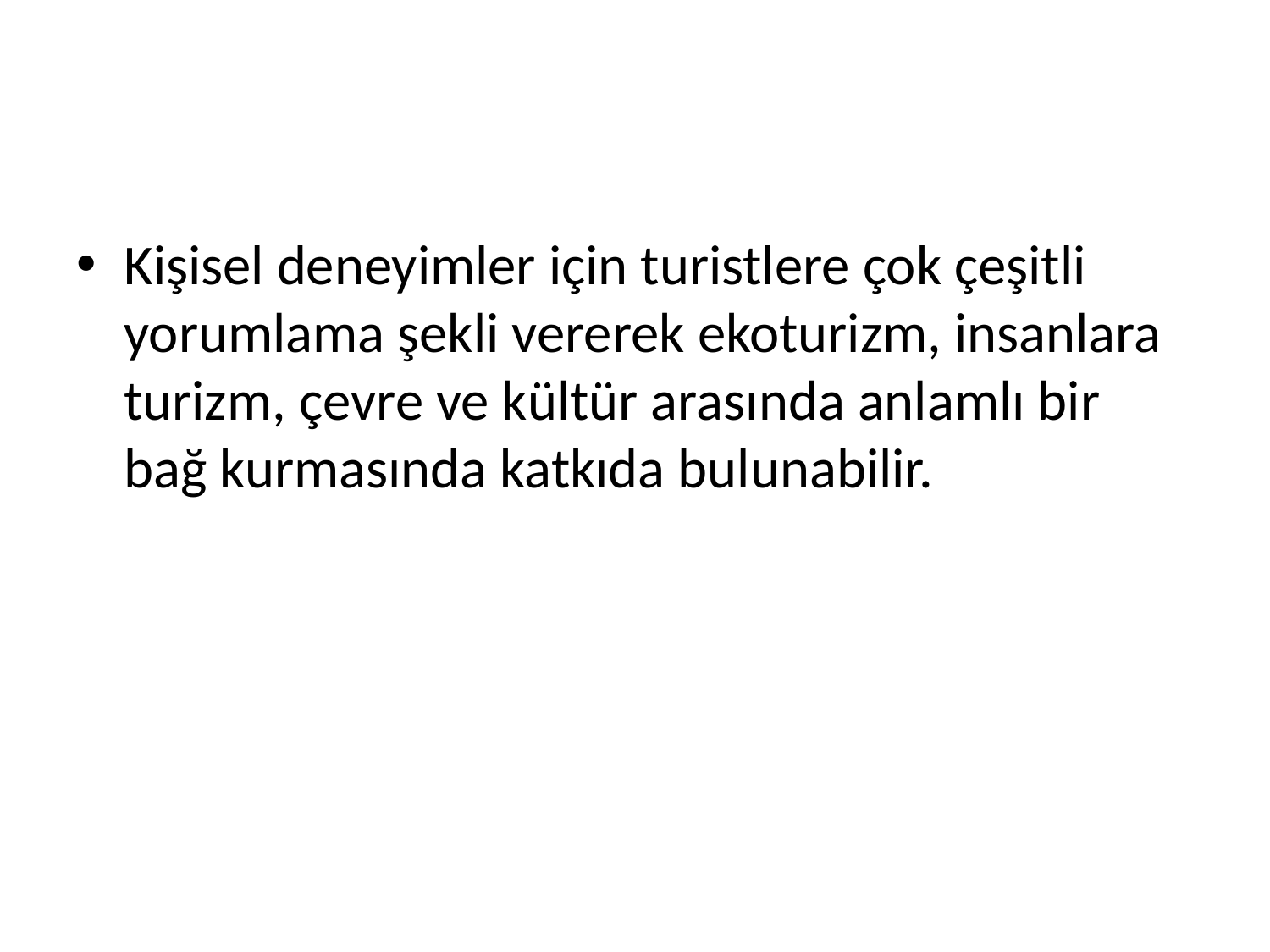

#
Kişisel deneyimler için turistlere çok çeşitli yorumlama şekli vererek ekoturizm, insanlara turizm, çevre ve kültür arasında anlamlı bir bağ kurmasında katkıda bulunabilir.